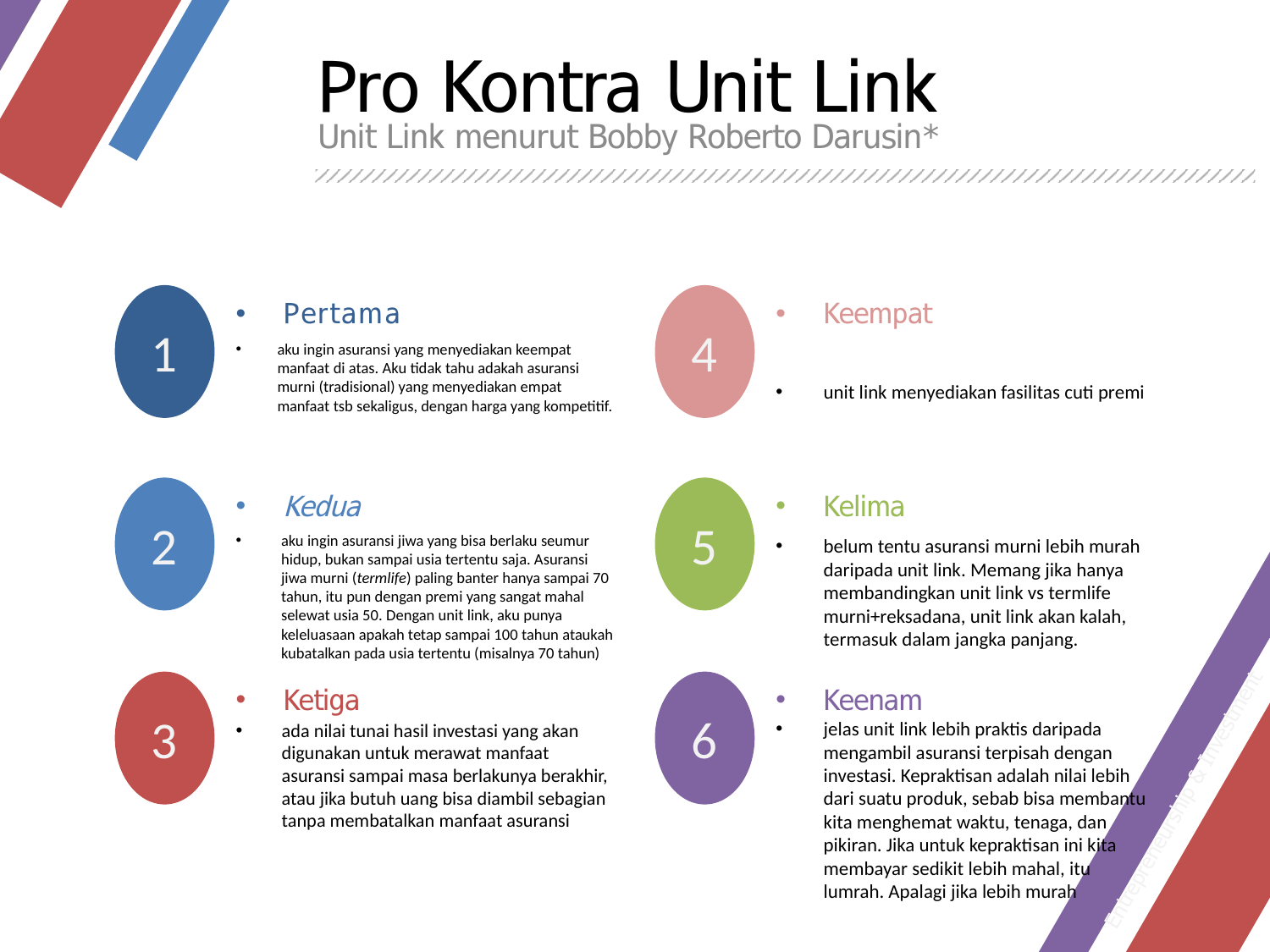

# Pro Kontra Unit Link
Unit Link menurut Bobby Roberto Darusin*

Pertama
Keempat
aku ingin asuransi yang menyediakan keempat manfaat di atas. Aku tidak tahu adakah asuransi murni (tradisional) yang menyediakan empat manfaat tsb sekaligus, dengan harga yang kompetitif.
unit link menyediakan fasilitas cuti premi
Kedua
Kelima
aku ingin asuransi jiwa yang bisa berlaku seumur hidup, bukan sampai usia tertentu saja. Asuransi jiwa murni (termlife) paling banter hanya sampai 70 tahun, itu pun dengan premi yang sangat mahal selewat usia 50. Dengan unit link, aku punya keleluasaan apakah tetap sampai 100 tahun ataukah kubatalkan pada usia tertentu (misalnya 70 tahun)
belum tentu asuransi murni lebih murah daripada unit link. Memang jika hanya membandingkan unit link vs termlife murni+reksadana, unit link akan kalah, termasuk dalam jangka panjang.
Ketiga
Keenam
Entrepreneurship & Investment
ada nilai tunai hasil investasi yang akan digunakan untuk merawat manfaat asuransi sampai masa berlakunya berakhir, atau jika butuh uang bisa diambil sebagian tanpa membatalkan manfaat asuransi
jelas unit link lebih praktis daripada mengambil asuransi terpisah dengan investasi. Kepraktisan adalah nilai lebih dari suatu produk, sebab bisa membantu kita menghemat waktu, tenaga, dan pikiran. Jika untuk kepraktisan ini kita membayar sedikit lebih mahal, itu lumrah. Apalagi jika lebih murah